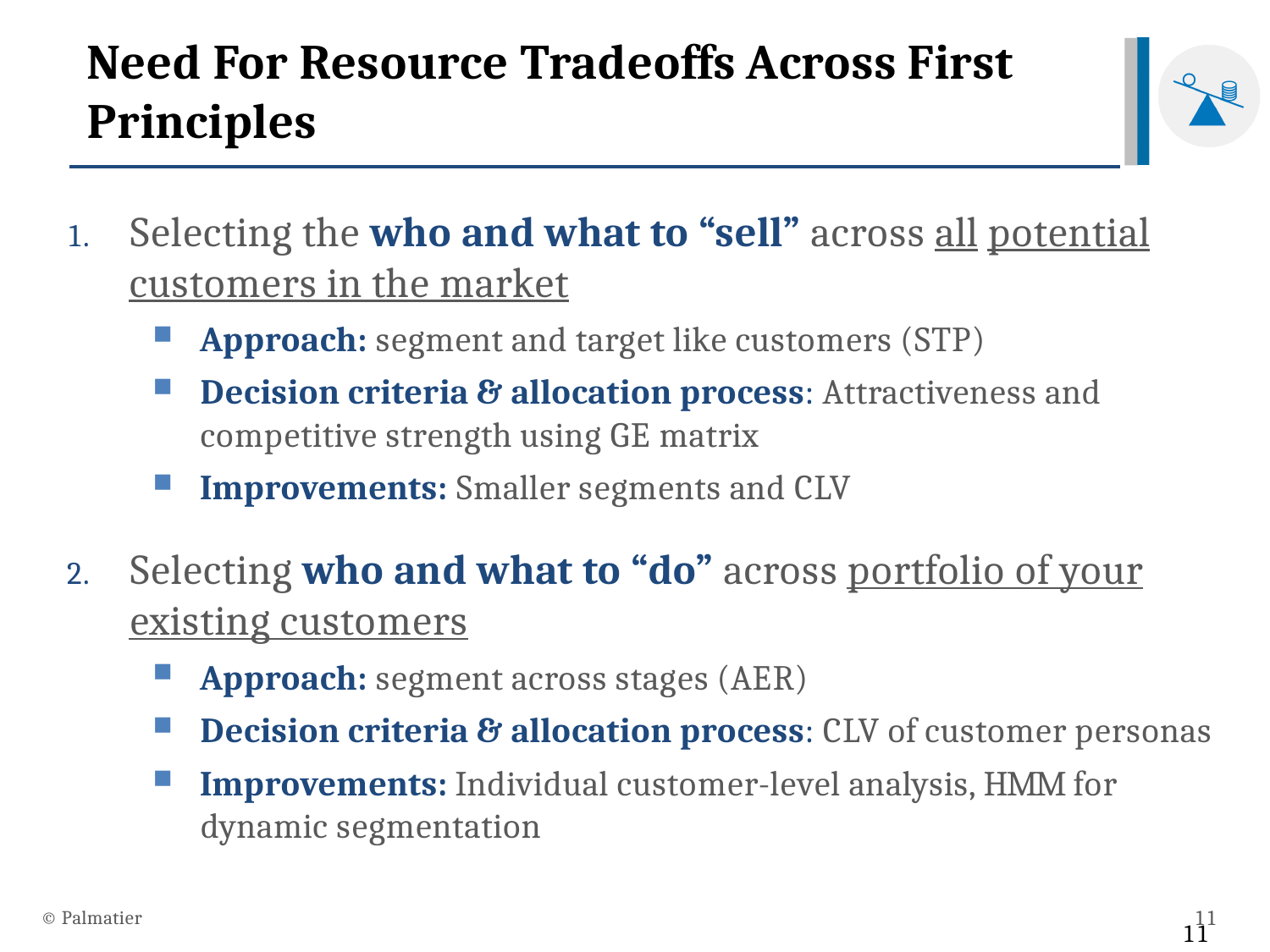

# Need For Resource Tradeoffs Across First Principles
Selecting the who and what to “sell” across all potential customers in the market
Approach: segment and target like customers (STP)
Decision criteria & allocation process: Attractiveness and competitive strength using GE matrix
Improvements: Smaller segments and CLV
Selecting who and what to “do” across portfolio of your existing customers
Approach: segment across stages (AER)
Decision criteria & allocation process: CLV of customer personas
Improvements: Individual customer-level analysis, HMM for dynamic segmentation

© Palmatier
11
11